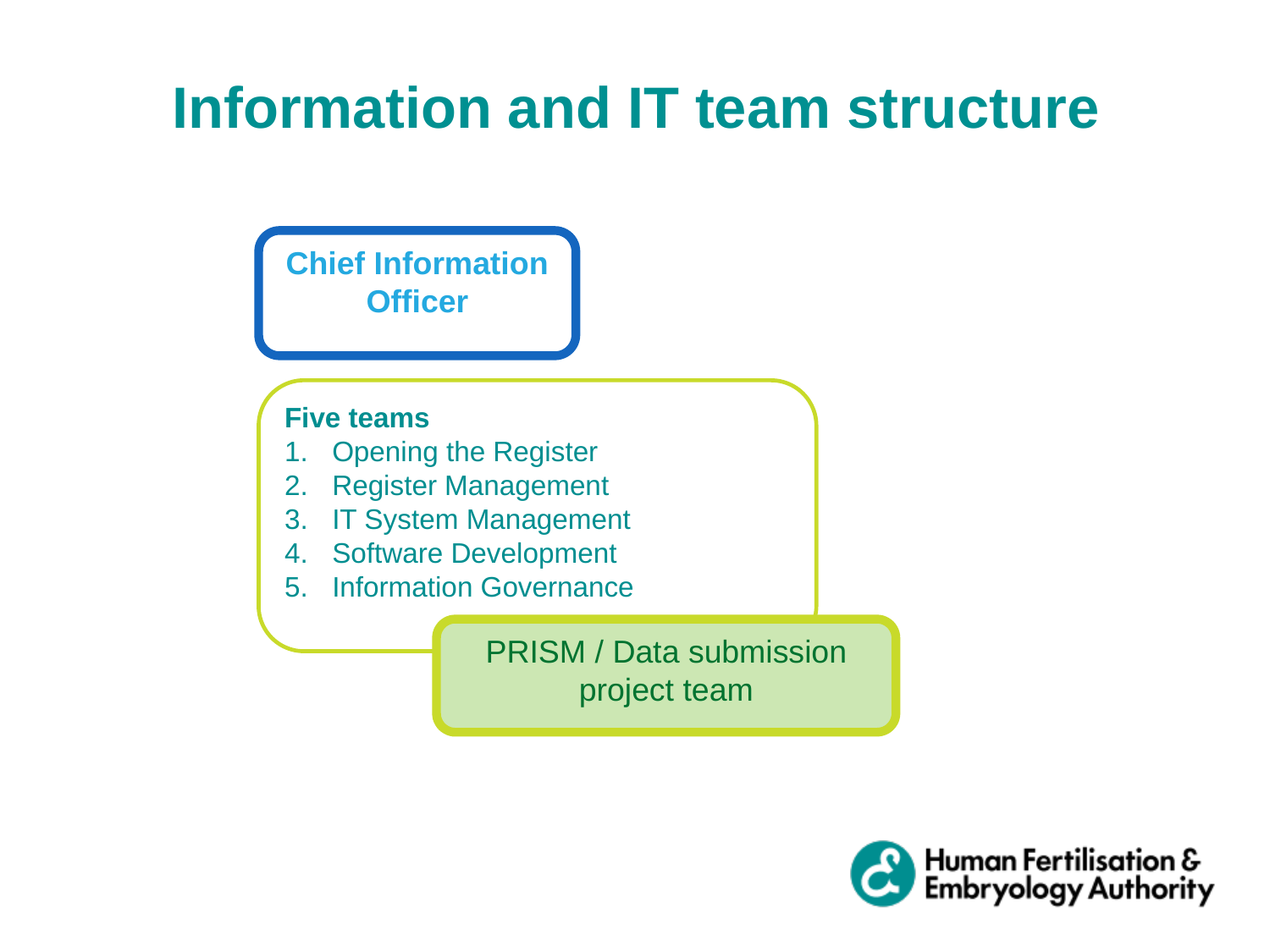

Information and IT team structure
Chief Information Officer

Five teams
Opening the Register
Register Management
IT System Management
Software Development
Information Governance
PRISM / Data submission project team